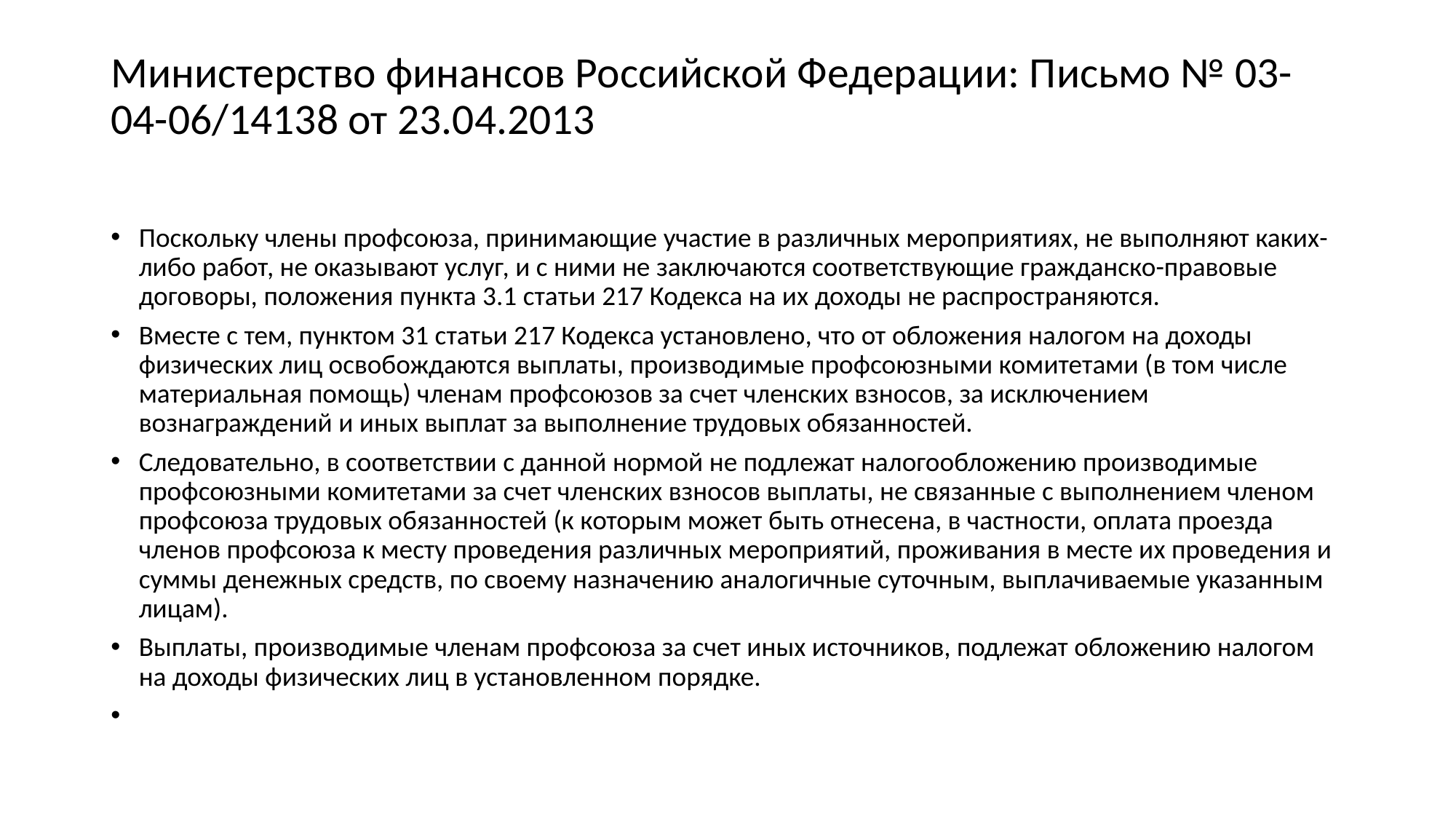

# Министерство финансов Российской Федерации: Письмо № 03-04-06/14138 от 23.04.2013
Поскольку члены профсоюза, принимающие участие в различных мероприятиях, не выполняют каких-либо работ, не оказывают услуг, и с ними не заключаются соответствующие гражданско-правовые договоры, положения пункта 3.1 статьи 217 Кодекса на их доходы не распространяются.
Вместе с тем, пунктом 31 статьи 217 Кодекса установлено, что от обложения налогом на доходы физических лиц освобождаются выплаты, производимые профсоюзными комитетами (в том числе материальная помощь) членам профсоюзов за счет членских взносов, за исключением вознаграждений и иных выплат за выполнение трудовых обязанностей.
Следовательно, в соответствии с данной нормой не подлежат налогообложению производимые профсоюзными комитетами за счет членских взносов выплаты, не связанные с выполнением членом профсоюза трудовых обязанностей (к которым может быть отнесена, в частности, оплата проезда членов профсоюза к месту проведения различных мероприятий, проживания в месте их проведения и суммы денежных средств, по своему назначению аналогичные суточным, выплачиваемые указанным лицам).
Выплаты, производимые членам профсоюза за счет иных источников, подлежат обложению налогом на доходы физических лиц в установленном порядке.